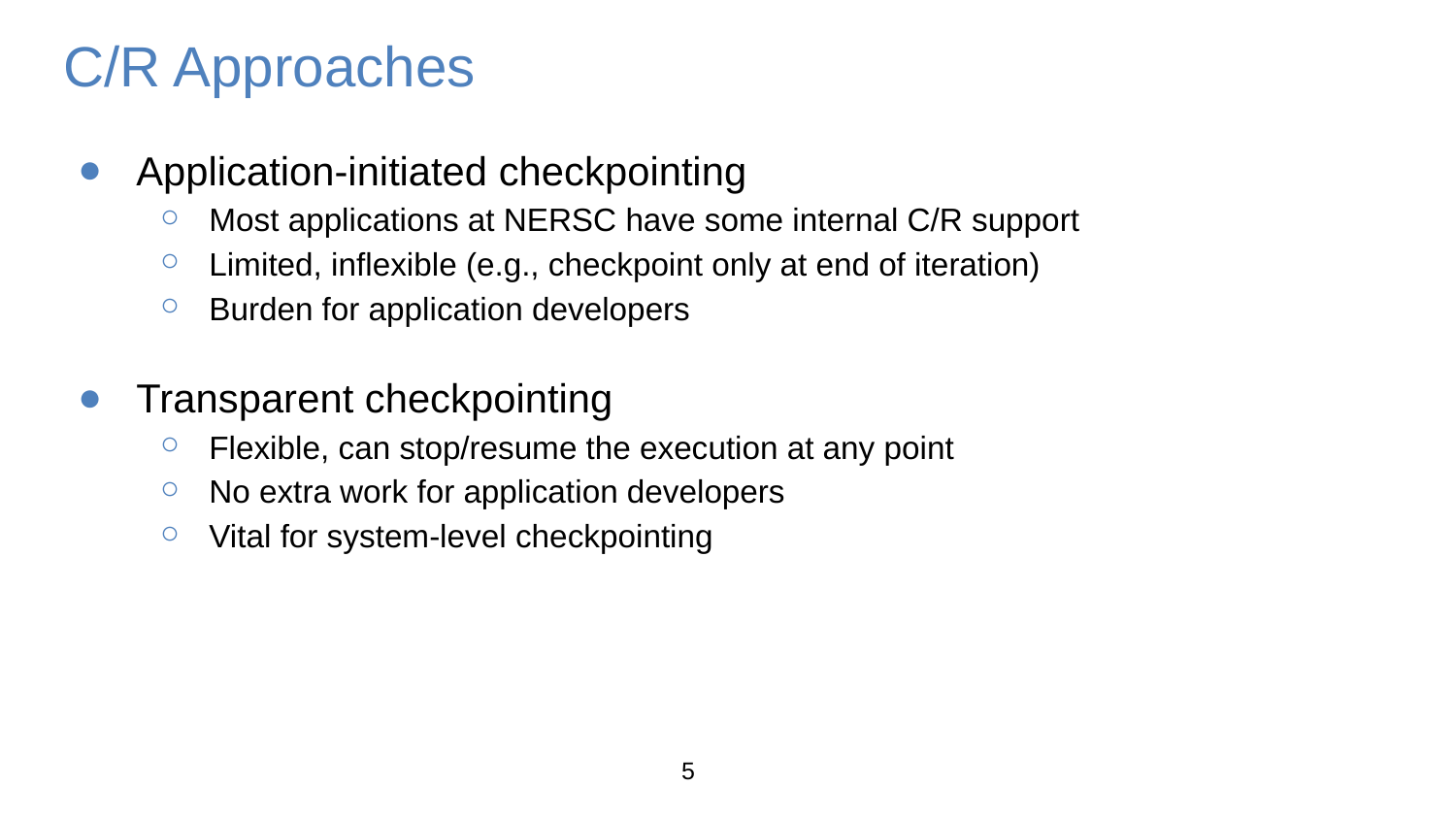

# C/R Approaches
Application-initiated checkpointing
Most applications at NERSC have some internal C/R support
Limited, inflexible (e.g., checkpoint only at end of iteration)
Burden for application developers

Transparent checkpointing
Flexible, can stop/resume the execution at any point
No extra work for application developers
Vital for system-level checkpointing